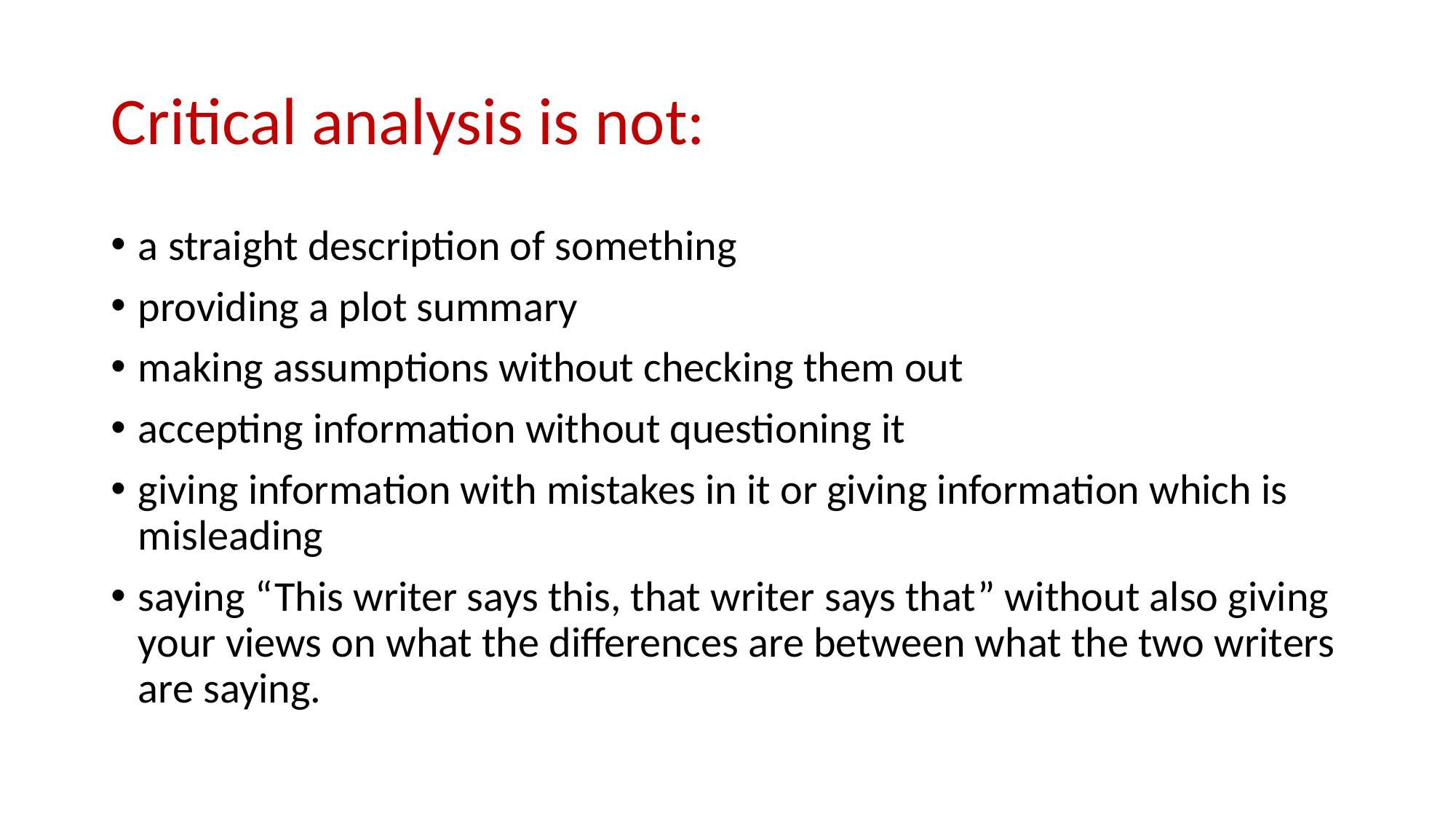

# Critical analysis is not:
a straight description of something
providing a plot summary
making assumptions without checking them out
accepting information without questioning it
giving information with mistakes in it or giving information which is misleading
saying “This writer says this, that writer says that” without also giving your views on what the differences are between what the two writers are saying.